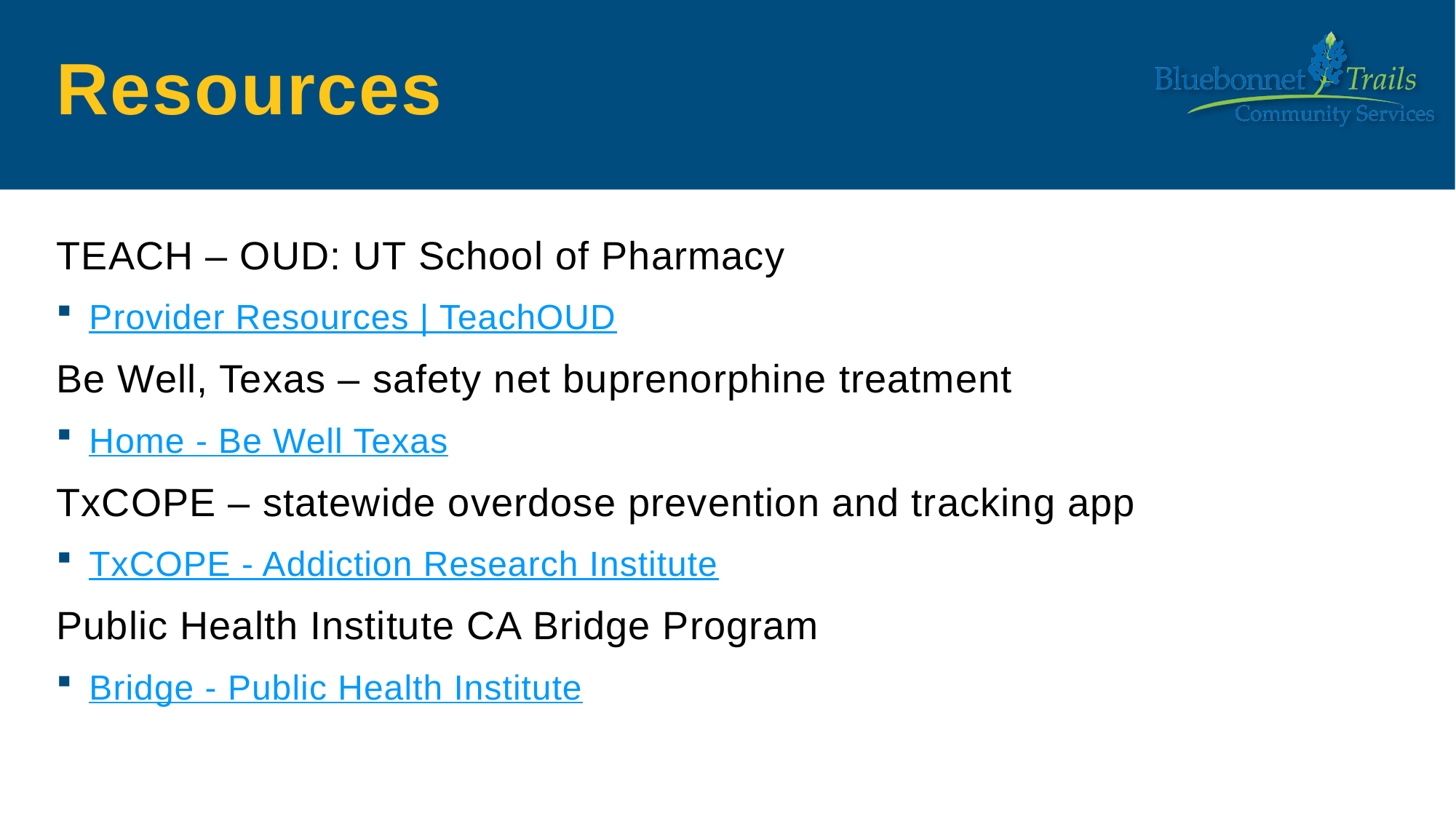

# Resources
TEACH – OUD: UT School of Pharmacy
Provider Resources | TeachOUD
Be Well, Texas – safety net buprenorphine treatment
Home - Be Well Texas
TxCOPE – statewide overdose prevention and tracking app
TxCOPE - Addiction Research Institute
Public Health Institute CA Bridge Program
Bridge - Public Health Institute